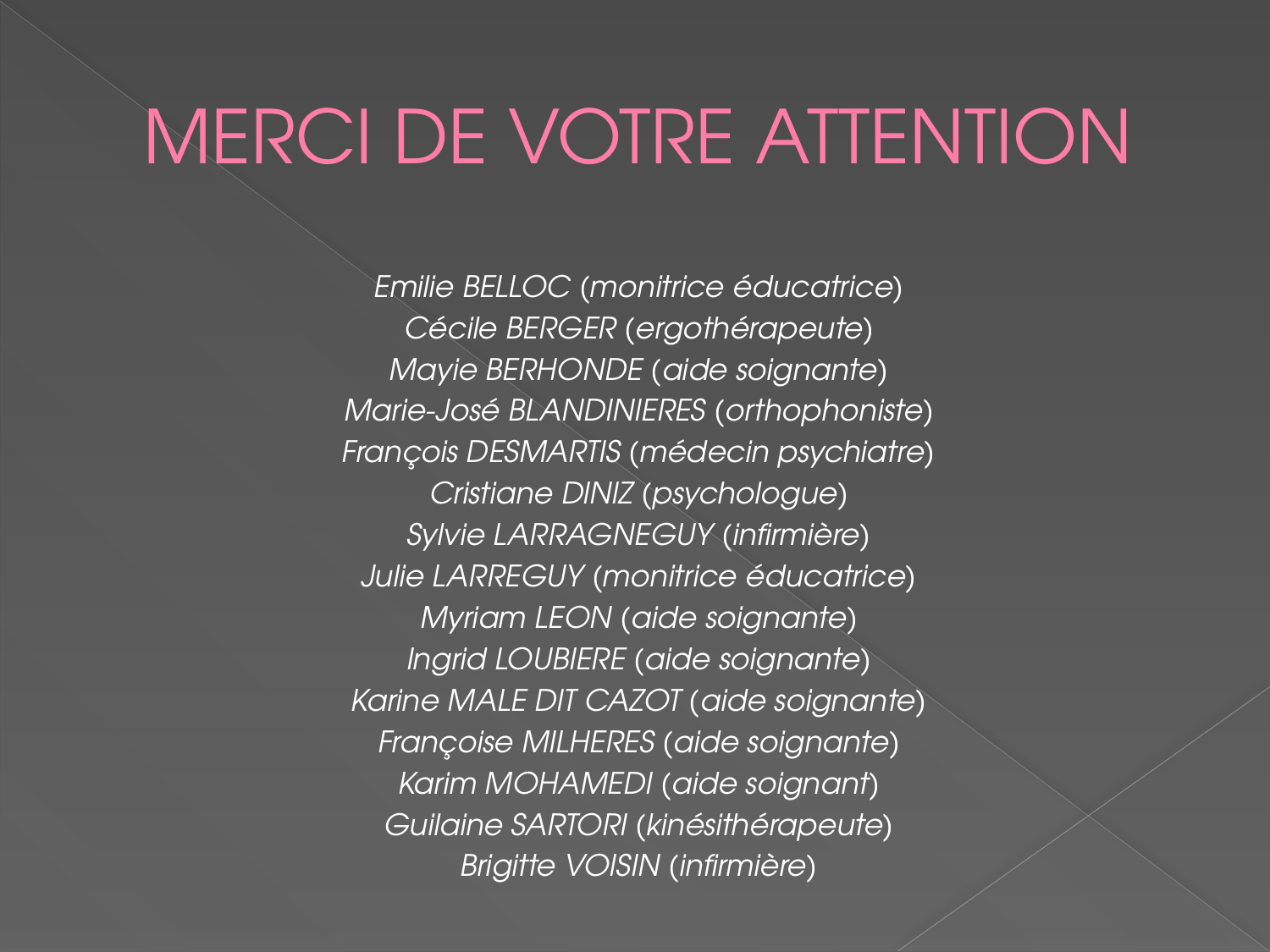

# MERCI DE VOTRE ATTENTION
Emilie BELLOC (monitrice éducatrice)
Cécile BERGER (ergothérapeute)
Mayie BERHONDE (aide soignante)
Marie-José BLANDINIERES (orthophoniste)
François DESMARTIS (médecin psychiatre)
Cristiane DINIZ (psychologue)
Sylvie LARRAGNEGUY (infirmière)
Julie LARREGUY (monitrice éducatrice)
Myriam LEON (aide soignante)
Ingrid LOUBIERE (aide soignante)
Karine MALE DIT CAZOT (aide soignante)
Françoise MILHERES (aide soignante)
Karim MOHAMEDI (aide soignant)
Guilaine SARTORI (kinésithérapeute)
Brigitte VOISIN (infirmière)